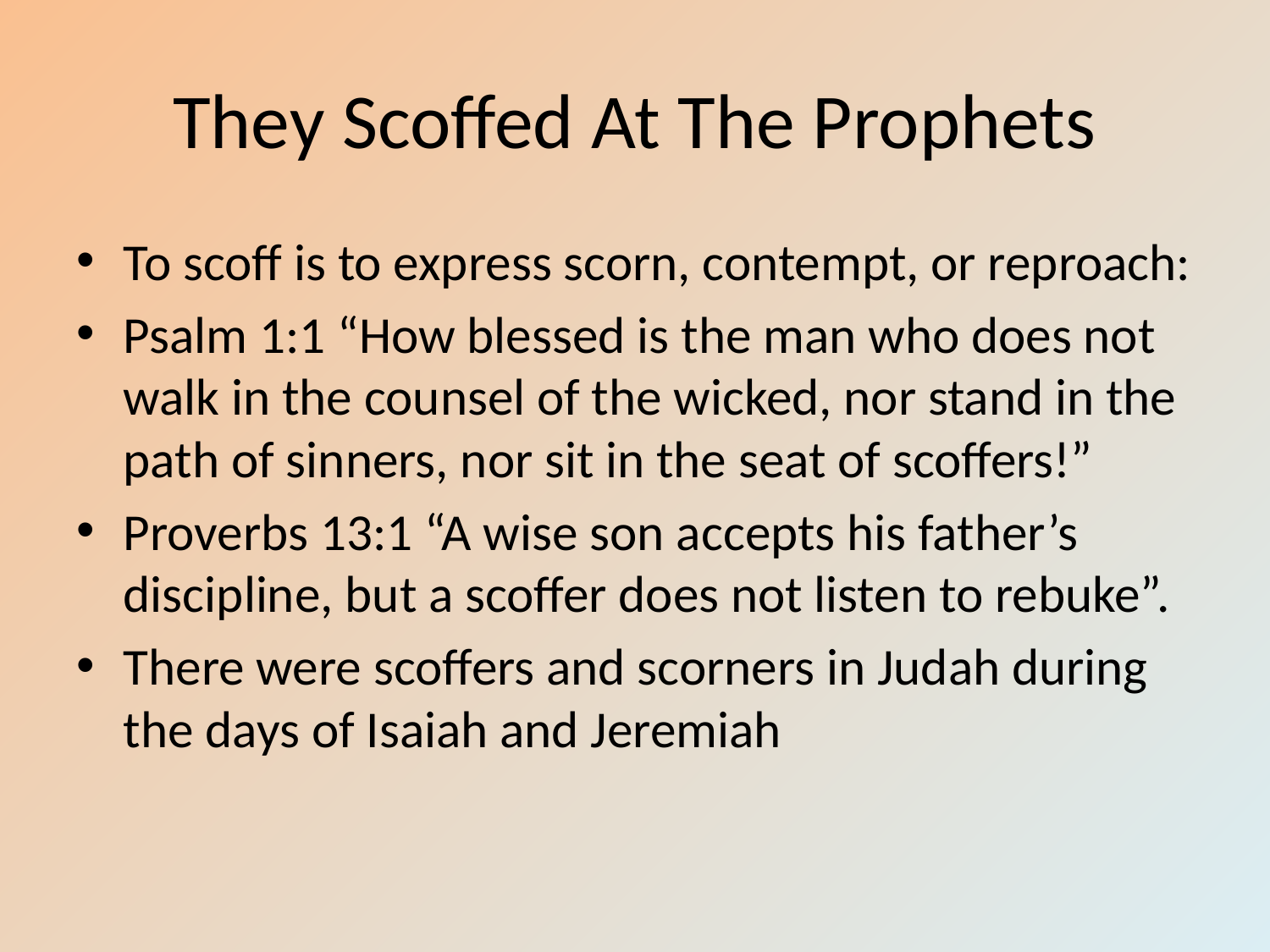

# They Scoffed At The Prophets
To scoff is to express scorn, contempt, or reproach:
Psalm 1:1 “How blessed is the man who does not walk in the counsel of the wicked, nor stand in the path of sinners, nor sit in the seat of scoffers!”
Proverbs 13:1 “A wise son accepts his father’s discipline, but a scoffer does not listen to rebuke”.
There were scoffers and scorners in Judah during the days of Isaiah and Jeremiah